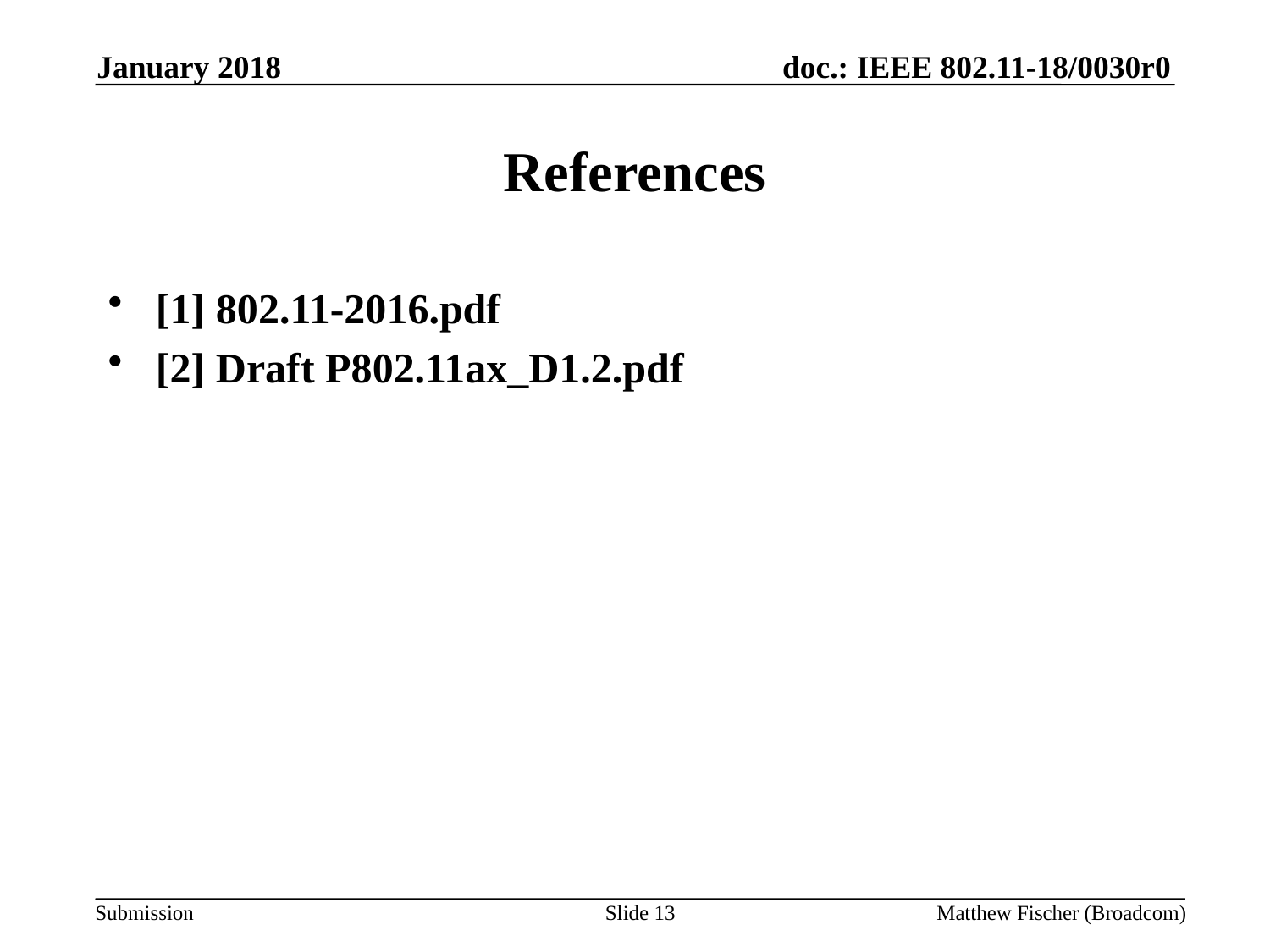

January 2018
# References
[1] 802.11-2016.pdf
[2] Draft P802.11ax_D1.2.pdf

Slide 13
Matthew Fischer (Broadcom)